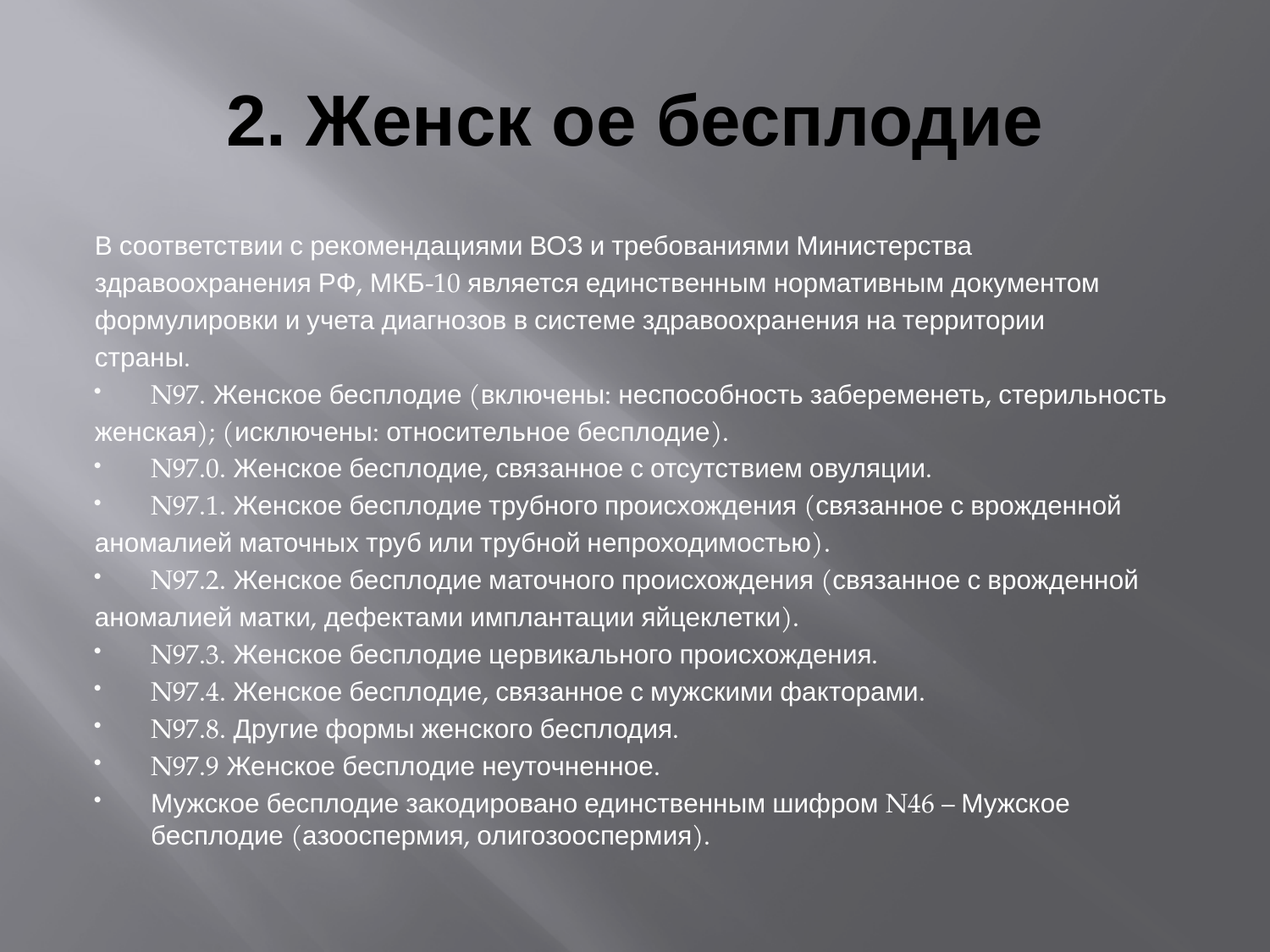

# 2. Женск ое бесплодие
В соответствии с рекомендациями ВОЗ и требованиями Министерства
здравоохранения РФ, МКБ-10 является единственным нормативным документом
формулировки и учета диагнозов в системе здравоохранения на территории
страны.
N97. Женское бесплодие (включены: неспособность забеременеть, стерильность
женская); (исключены: относительное бесплодие).
N97.0. Женское бесплодие, связанное с отсутствием овуляции.
N97.1. Женское бесплодие трубного происхождения (связанное с врожденной
аномалией маточных труб или трубной непроходимостью).
N97.2. Женское бесплодие маточного происхождения (связанное с врожденной
аномалией матки, дефектами имплантации яйцеклетки).
N97.3. Женское бесплодие цервикального происхождения.
N97.4. Женское бесплодие, связанное с мужскими факторами.
N97.8. Другие формы женского бесплодия.
N97.9 Женское бесплодие неуточненное.
Мужское бесплодие закодировано единственным шифром N46 – Мужское бесплодие (азооспермия, олигозооспермия).